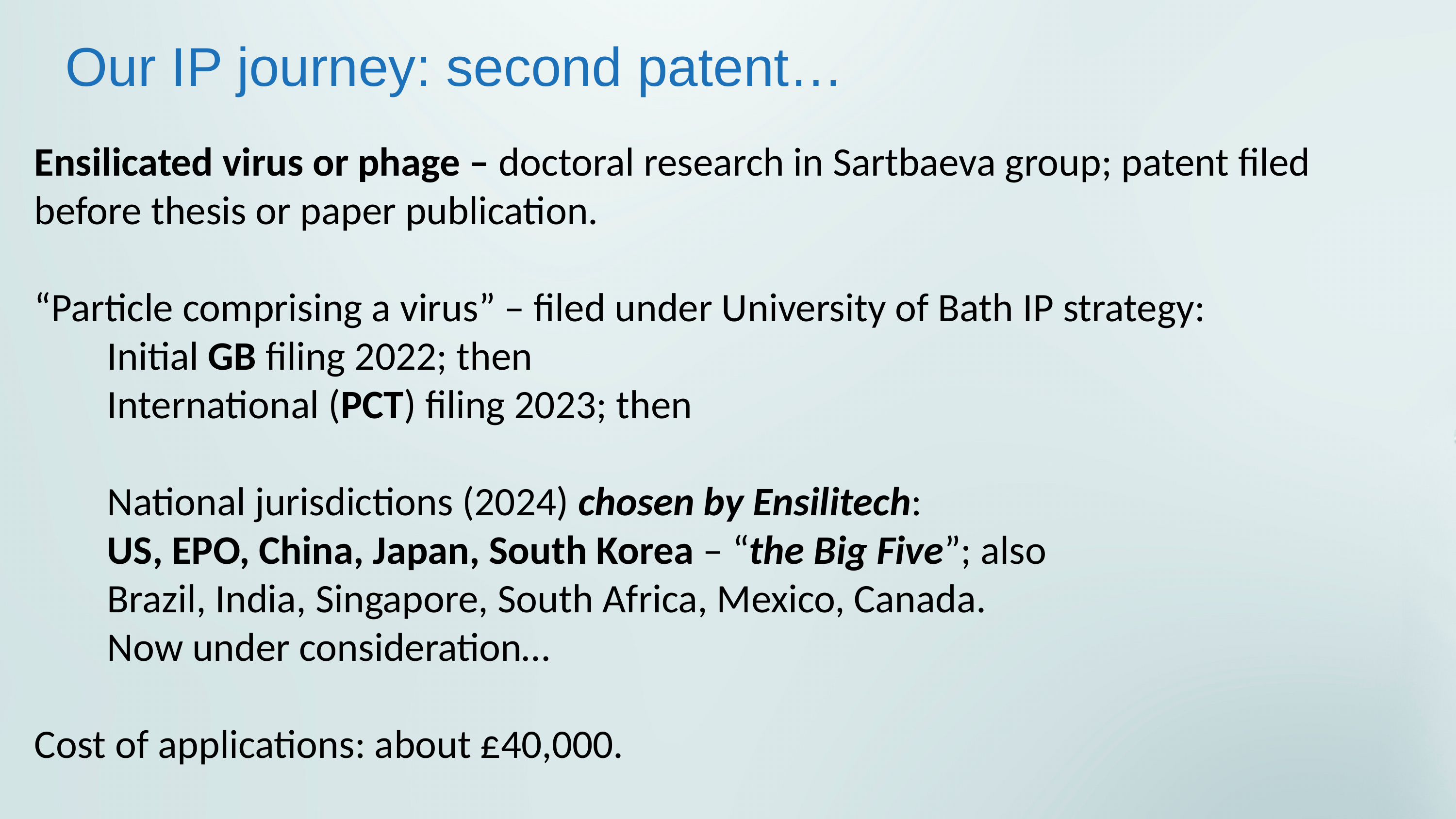

Our IP journey: second patent…
Ensilicated virus or phage – doctoral research in Sartbaeva group; patent filed before thesis or paper publication.

“Particle comprising a virus” – filed under University of Bath IP strategy:
	Initial GB filing 2022; then
	International (PCT) filing 2023; then

	National jurisdictions (2024) chosen by Ensilitech:
	US, EPO, China, Japan, South Korea – “the Big Five”; also
	Brazil, India, Singapore, South Africa, Mexico, Canada.
	Now under consideration…

Cost of applications: about £40,000.